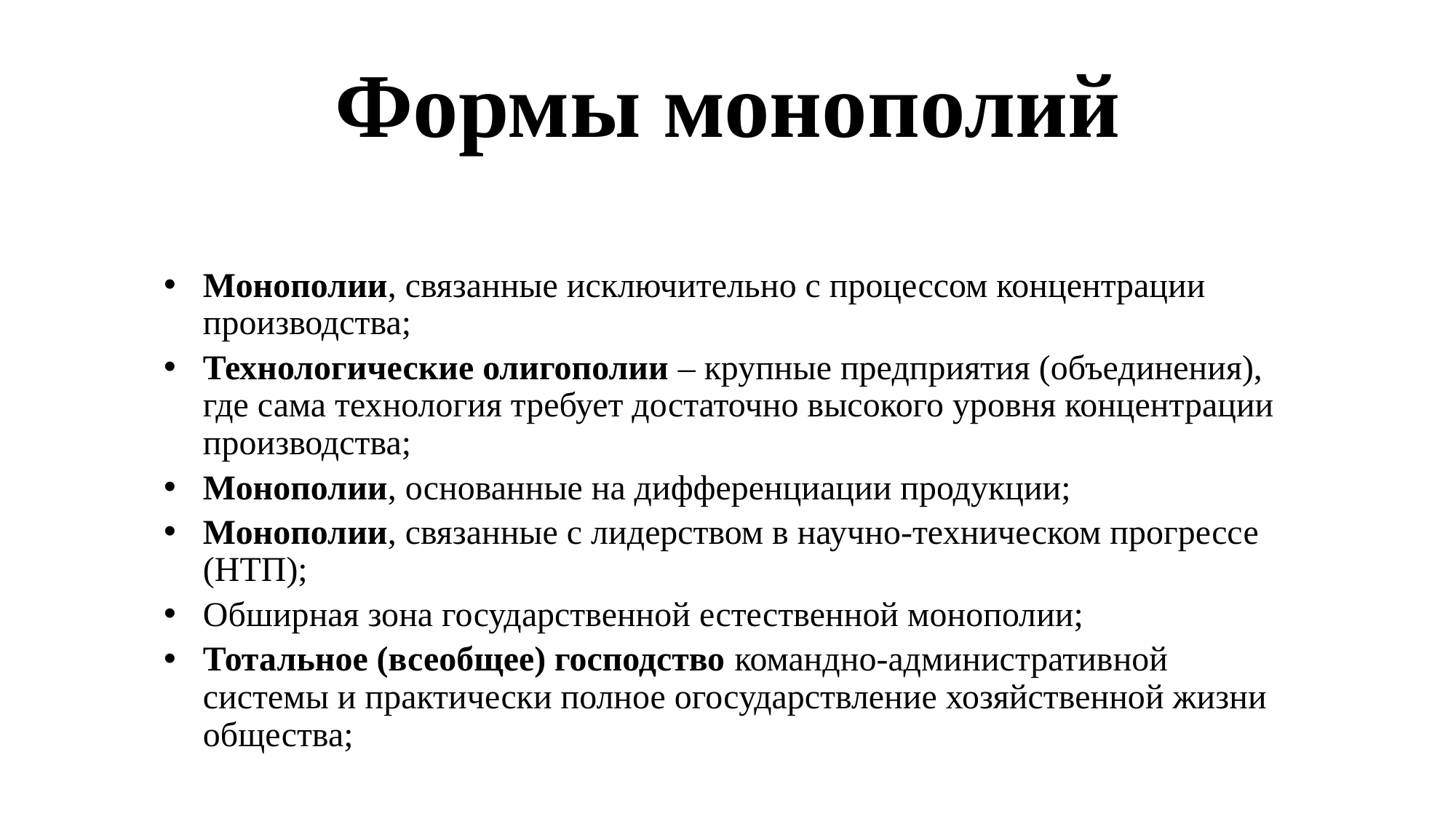

# Формы монополий
Монополии, связанные исключительно с процессом концентрации производства;
Технологические олигополии – крупные предприятия (объединения), где сама технология требует достаточно высокого уровня концентрации производства;
Монополии, основанные на дифференциации продукции;
Монополии, связанные с лидерством в научно-техническом прогрессе (НТП);
Обширная зона государственной естественной монополии;
Тотальное (всеобщее) господство командно-административной системы и практически полное огосударствление хозяйственной жизни общества;